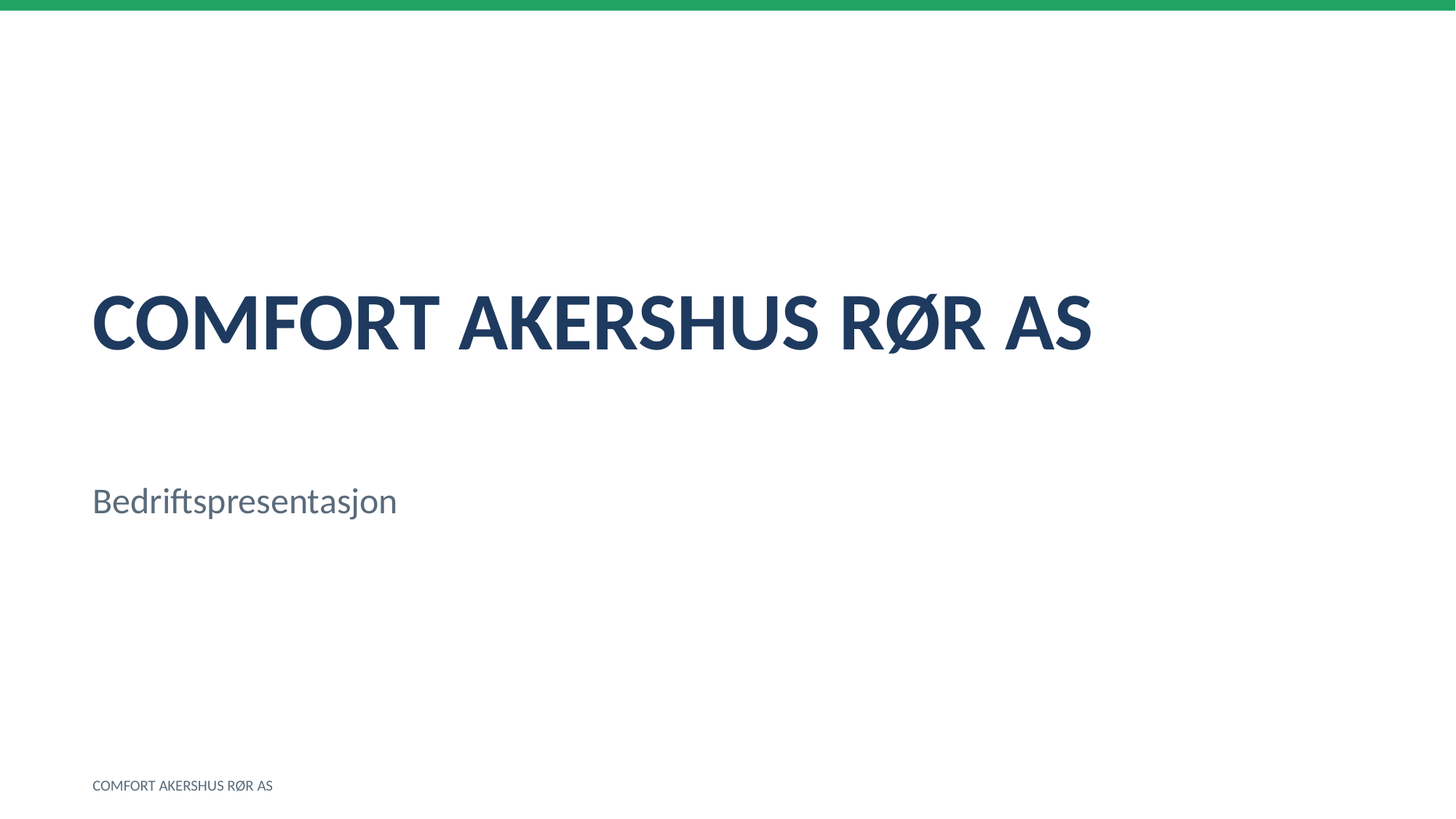

COMFORT AKERSHUS RØR AS
Bedriftspresentasjon
COMFORT AKERSHUS RØR AS